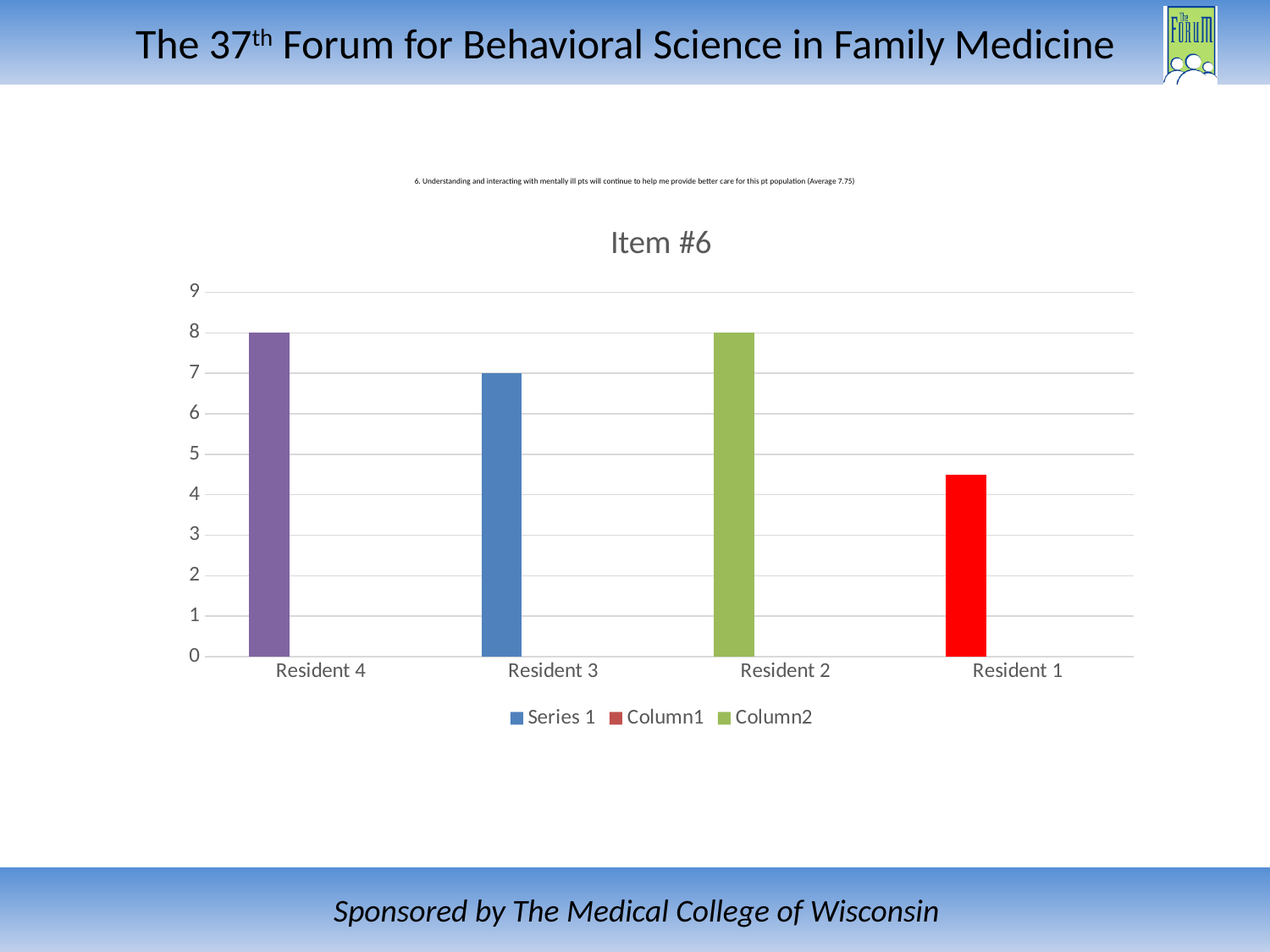

# 6. Understanding and interacting with mentally ill pts will continue to help me provide better care for this pt population (Average 7.75)

### Chart: Item #6

| Category | Series 1 | Column1 | Column2 |
|---|---|---|---|
| Resident 4 | 8.0 | None | None |
| Resident 3 | 7.0 | None | None |
| Resident 2 | 8.0 | None | None |
| Resident 1 | 4.5 | None | None |